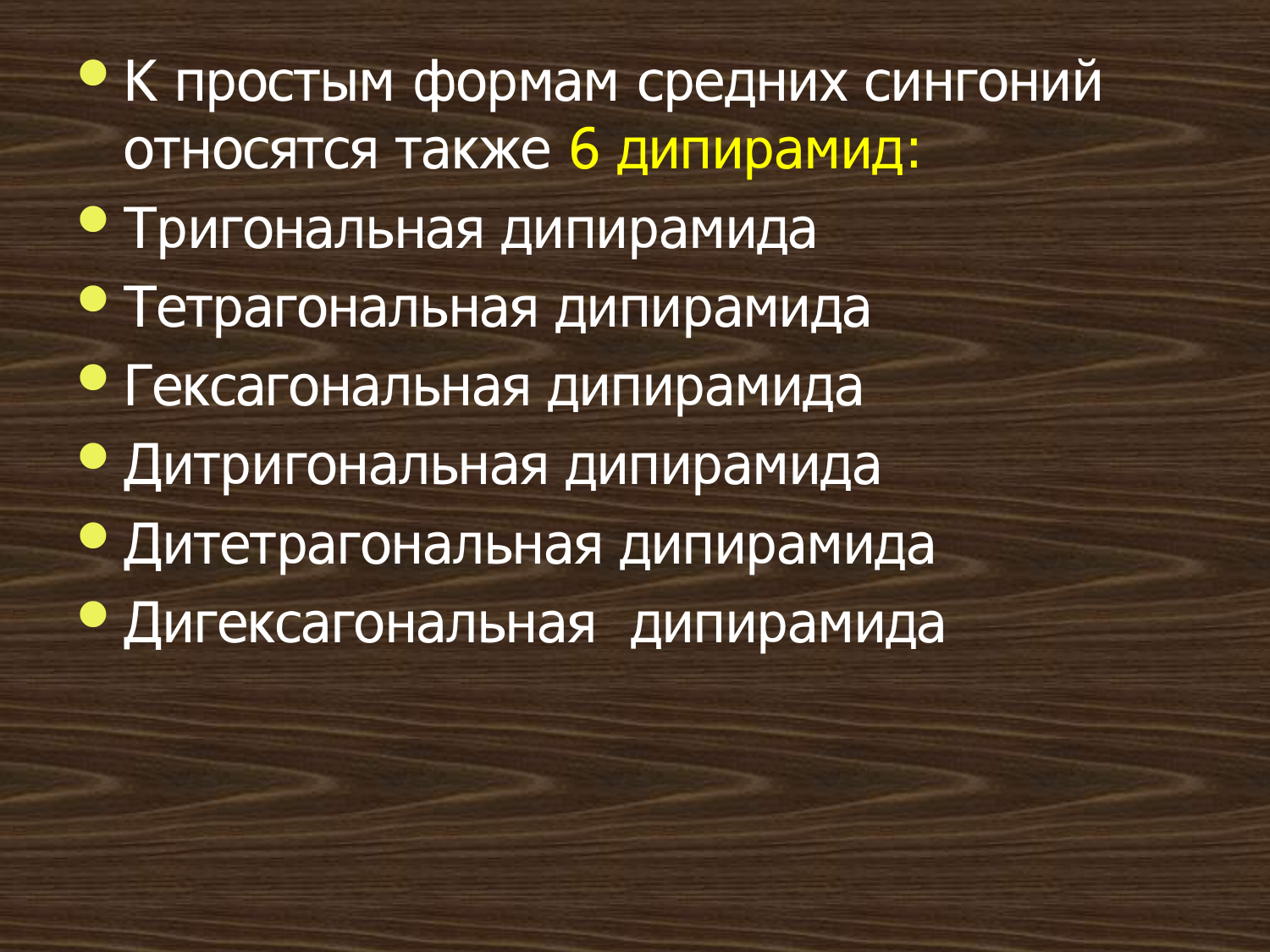

# К простым формам средних сингоний относятся также 6 дипирамид:
Тригональная дипирамида
Тетрагональная дипирамида
Гексагональная дипирамида
Дитригональная дипирамида
Дитетрагональная дипирамида
Дигексагональная  дипирамида